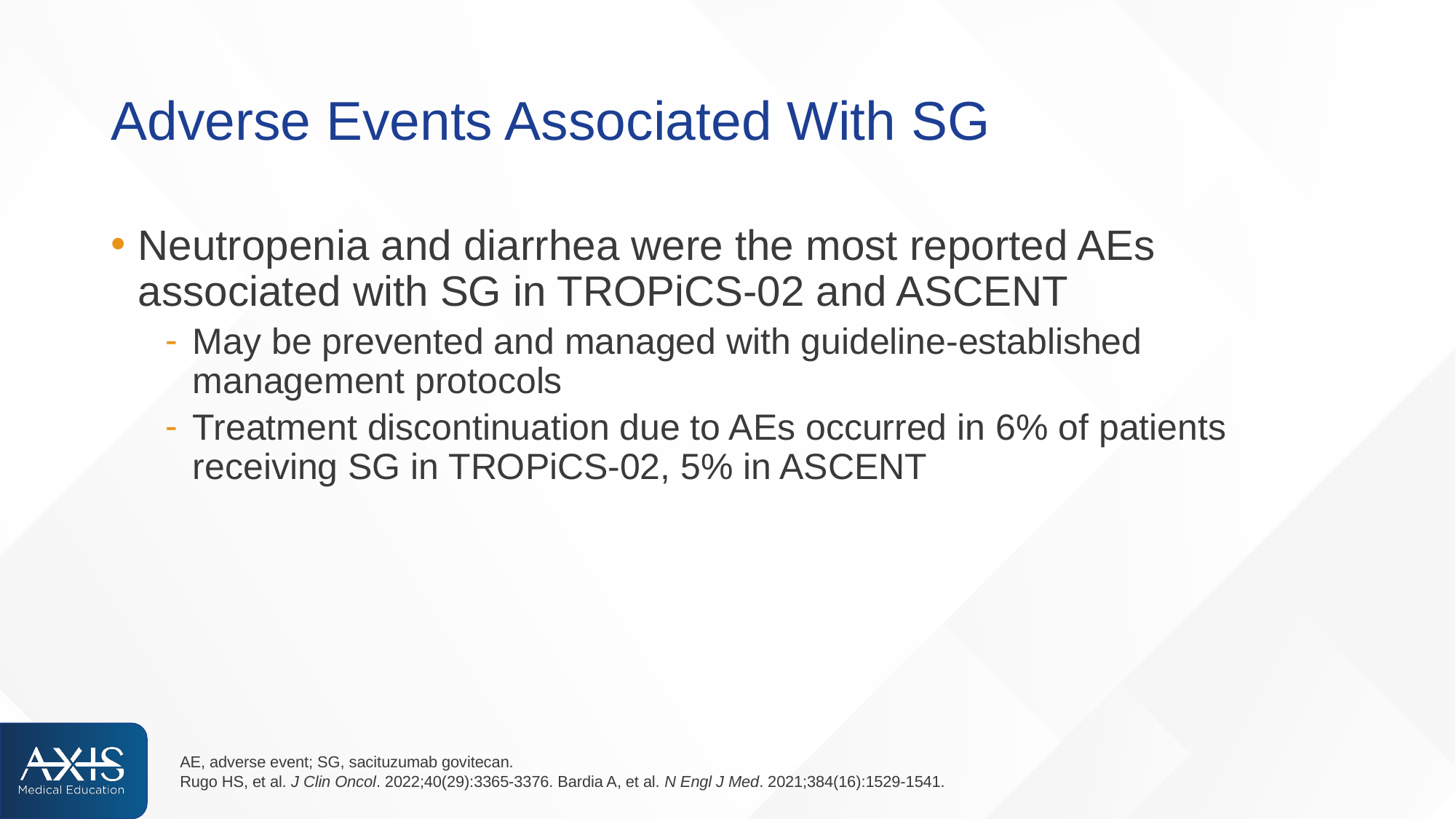

# Adverse Events Associated With SG
Neutropenia and diarrhea were the most reported AEs  associated with SG in TROPiCS-02 and ASCENT
May be prevented and managed with guideline-established management protocols
Treatment discontinuation due to AEs occurred in 6% of patients receiving SG in TROPiCS-02, 5% in ASCENT
AE, adverse event; SG, sacituzumab govitecan.
Rugo HS, et al. J Clin Oncol. 2022;40(29):3365-3376. Bardia A, et al. N Engl J Med. 2021;384(16):1529-1541.